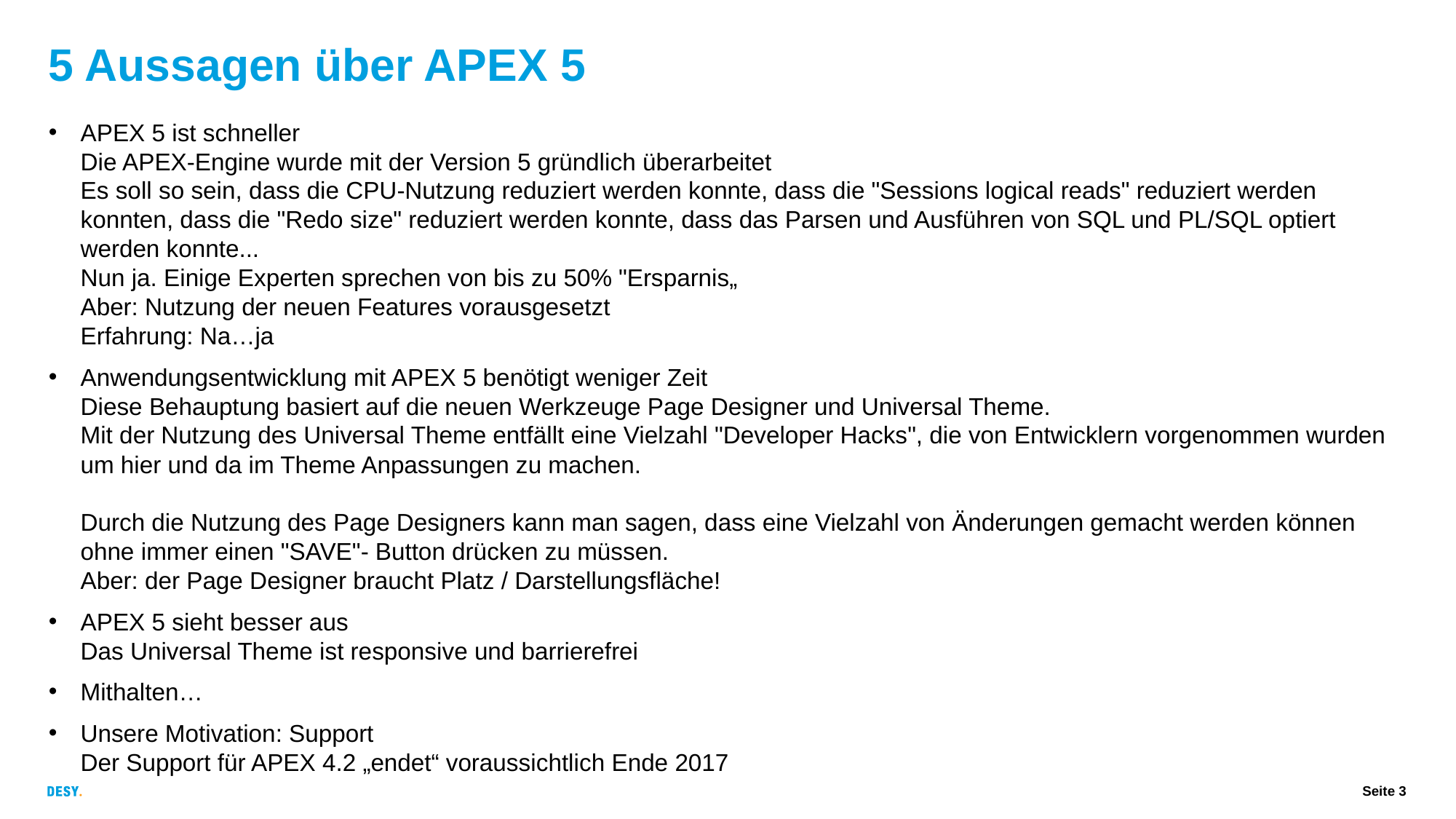

# 5 Aussagen über APEX 5
APEX 5 ist schneller
Die APEX-Engine wurde mit der Version 5 gründlich überarbeitet 
Es soll so sein, dass die CPU-Nutzung reduziert werden konnte, dass die "Sessions logical reads" reduziert werden konnten, dass die "Redo size" reduziert werden konnte, dass das Parsen und Ausführen von SQL und PL/SQL optiert werden konnte...
Nun ja. Einige Experten sprechen von bis zu 50% "Ersparnis„
Aber: Nutzung der neuen Features vorausgesetzt
Erfahrung: Na…ja
Anwendungsentwicklung mit APEX 5 benötigt weniger Zeit
Diese Behauptung basiert auf die neuen Werkzeuge Page Designer und Universal Theme. 
Mit der Nutzung des Universal Theme entfällt eine Vielzahl "Developer Hacks", die von Entwicklern vorgenommen wurden um hier und da im Theme Anpassungen zu machen.
Durch die Nutzung des Page Designers kann man sagen, dass eine Vielzahl von Änderungen gemacht werden können ohne immer einen "SAVE"- Button drücken zu müssen.
Aber: der Page Designer braucht Platz / Darstellungsfläche!
APEX 5 sieht besser aus 
Das Universal Theme ist responsive und barrierefrei
Mithalten…
Unsere Motivation: Support
Der Support für APEX 4.2 „endet“ voraussichtlich Ende 2017